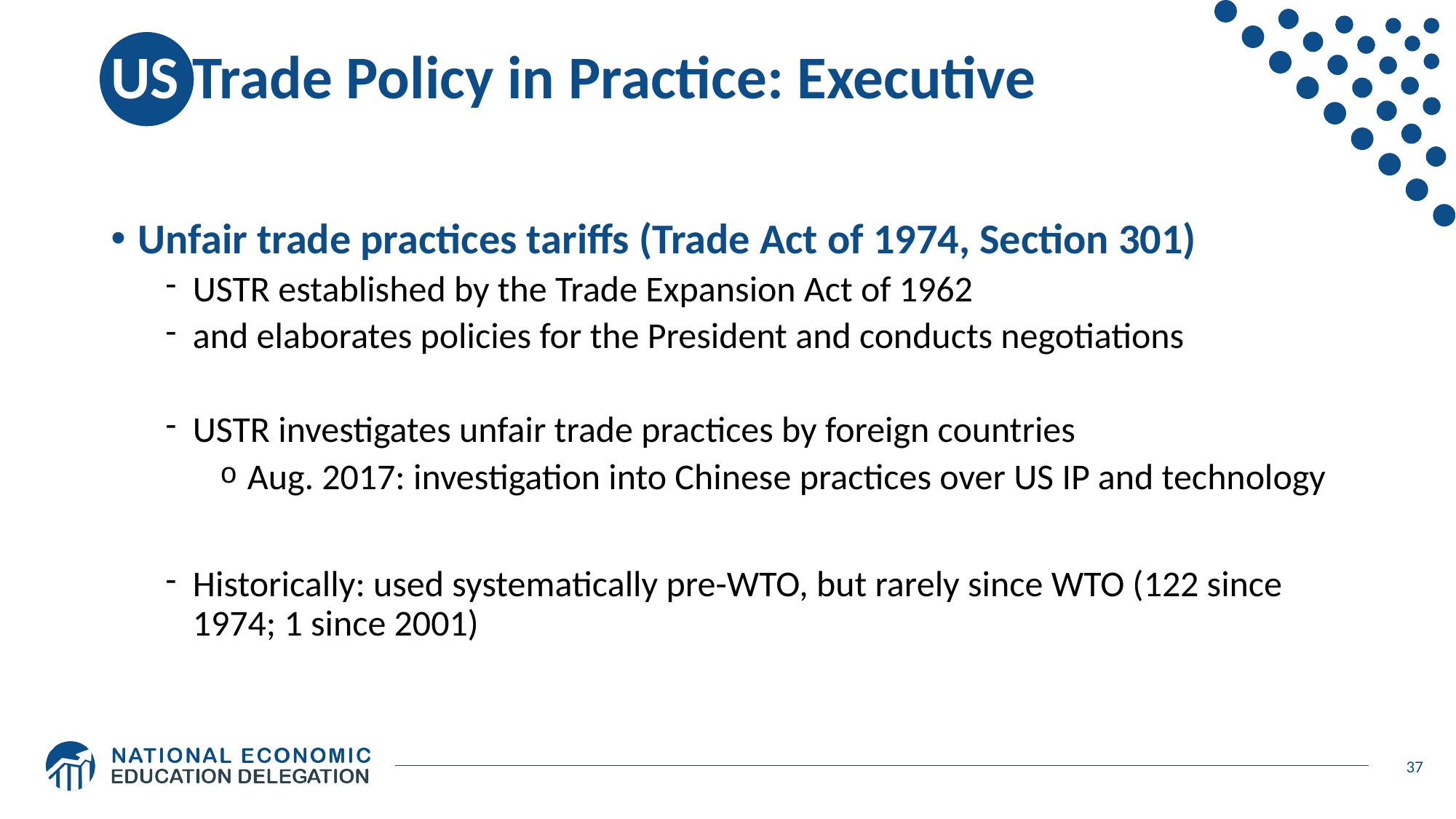

# US Trade Policy in Practice: Executive
Unfair trade practices tariffs (Trade Act of 1974, Section 301)
USTR established by the Trade Expansion Act of 1962
and elaborates policies for the President and conducts negotiations

USTR investigates unfair trade practices by foreign countries
Aug. 2017: investigation into Chinese practices over US IP and technology

Historically: used systematically pre-WTO, but rarely since WTO (122 since 1974; 1 since 2001)
37